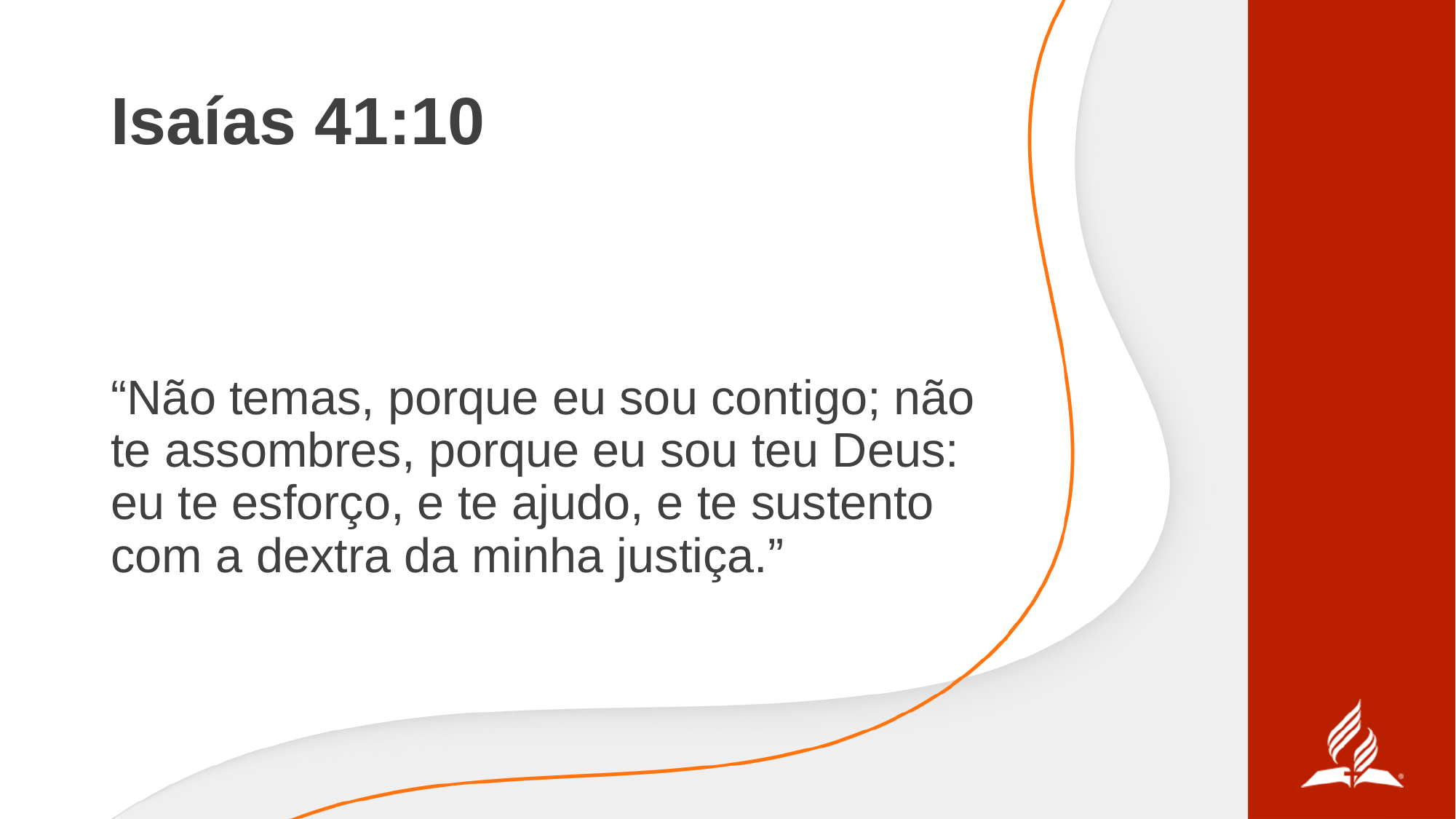

# Isaías 41:10
“Não temas, porque eu sou contigo; não te assombres, porque eu sou teu Deus: eu te esforço, e te ajudo, e te sustento com a dextra da minha justiça.”